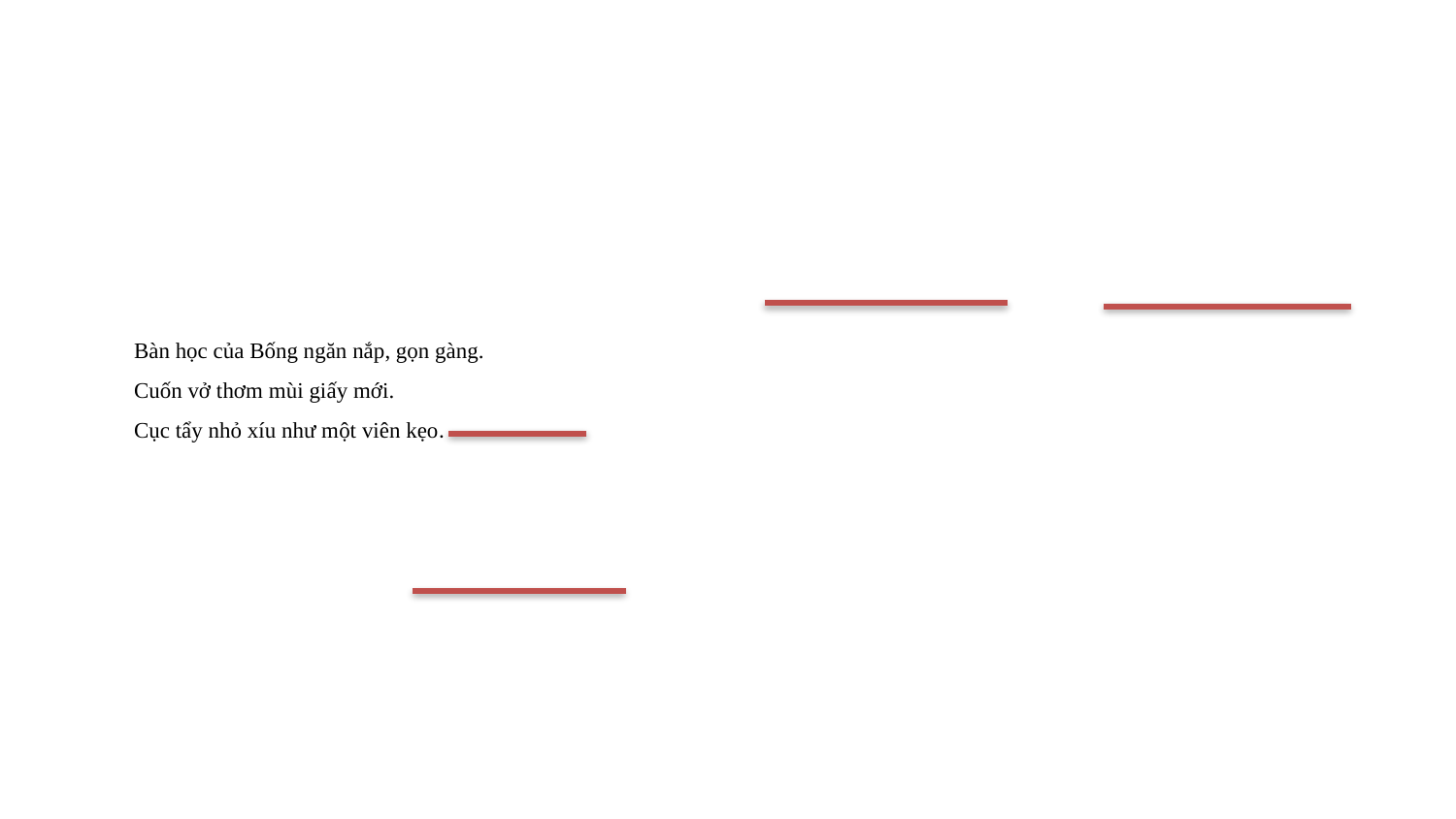

# Bàn học của Bống ngăn nắp, gọn gàng. Cuốn vở thơm mùi giấy mới. Cục tẩy nhỏ xíu như một viên kẹo.